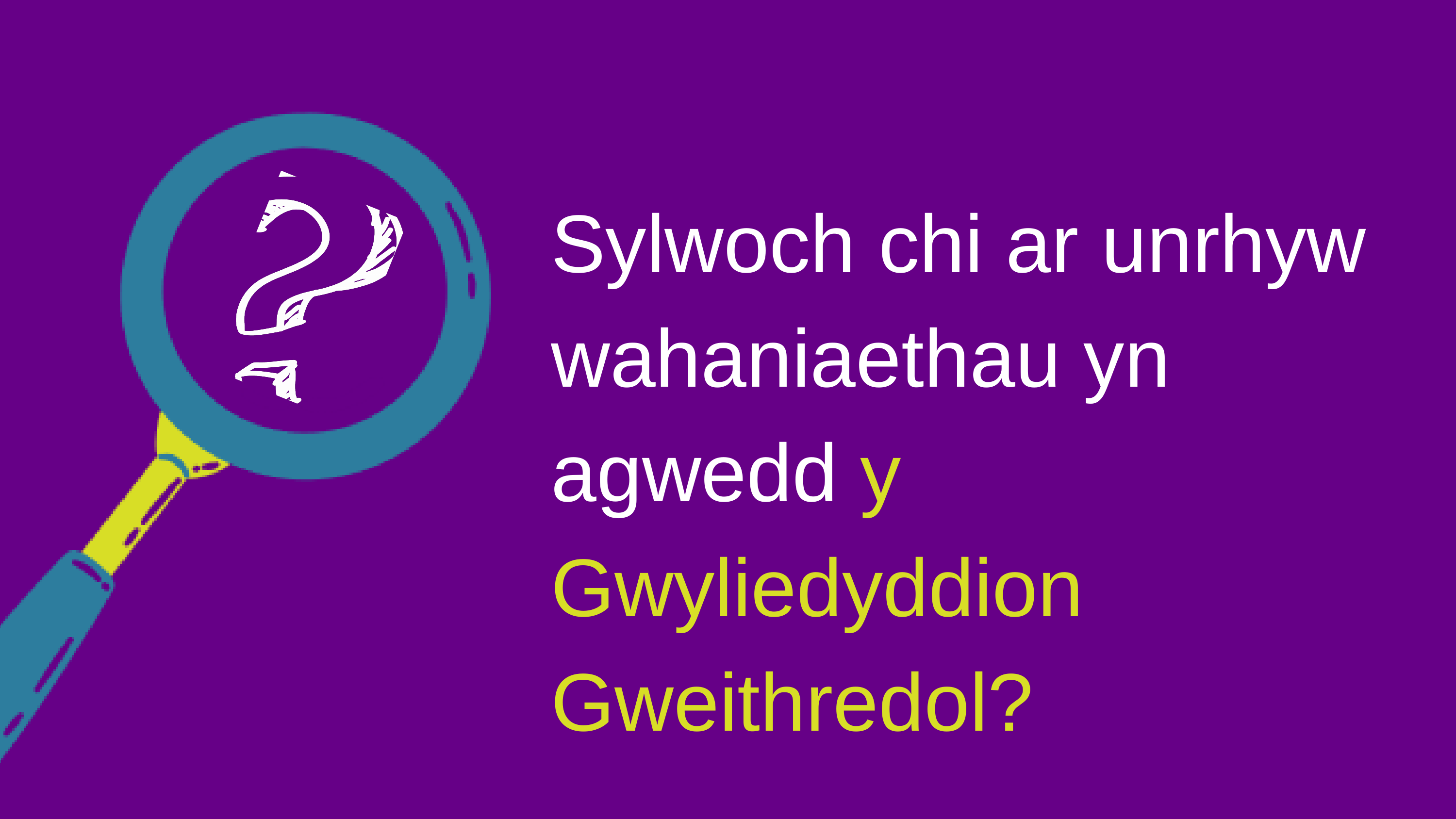

Sylwoch chi ar unrhyw wahaniaethau yn agwedd y Gwyliedyddion Gweithredol?